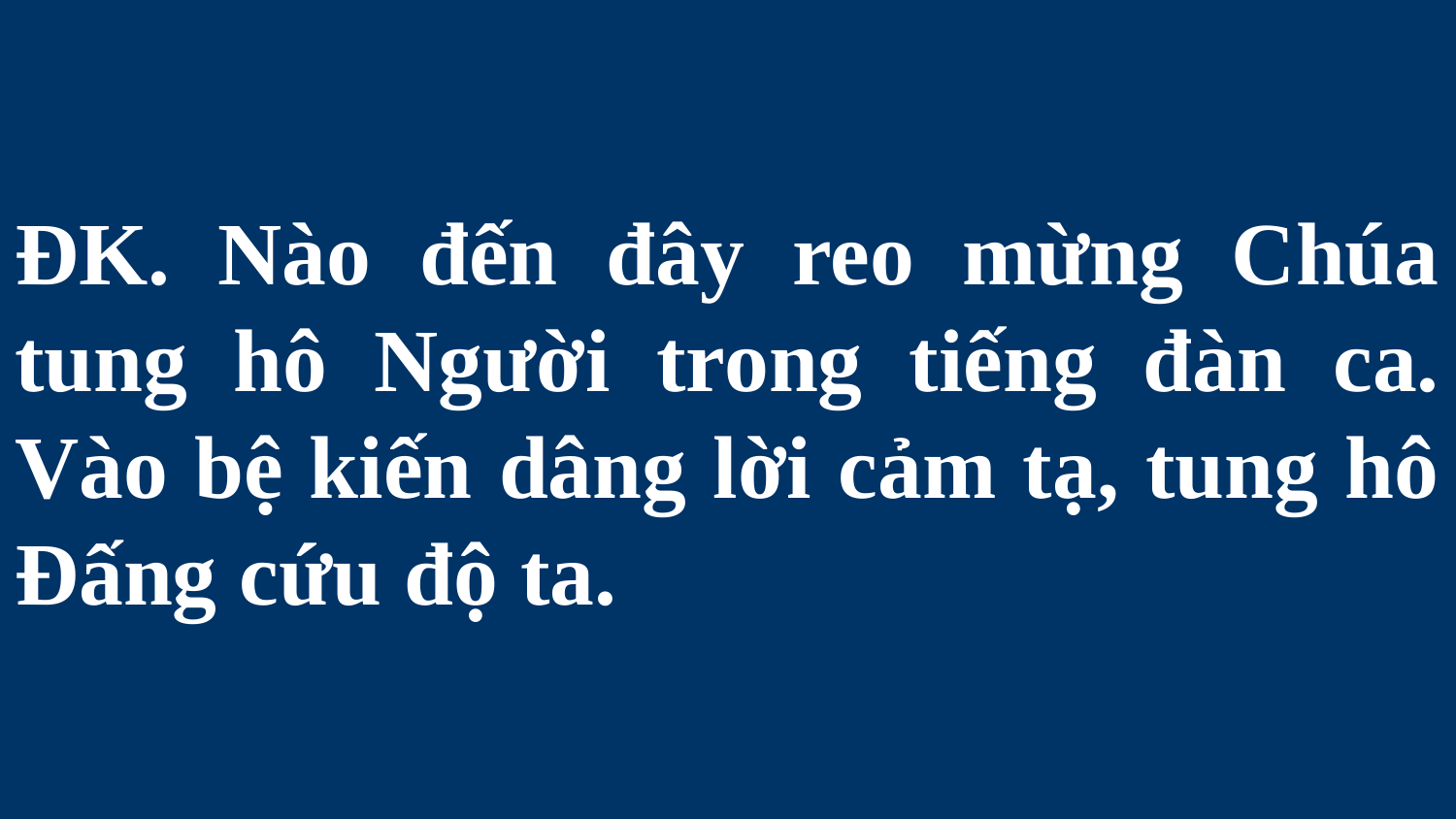

# ĐK. Nào đến đây reo mừng Chúa tung hô Người trong tiếng đàn ca. Vào bệ kiến dâng lời cảm tạ, tung hô Đấng cứu độ ta.